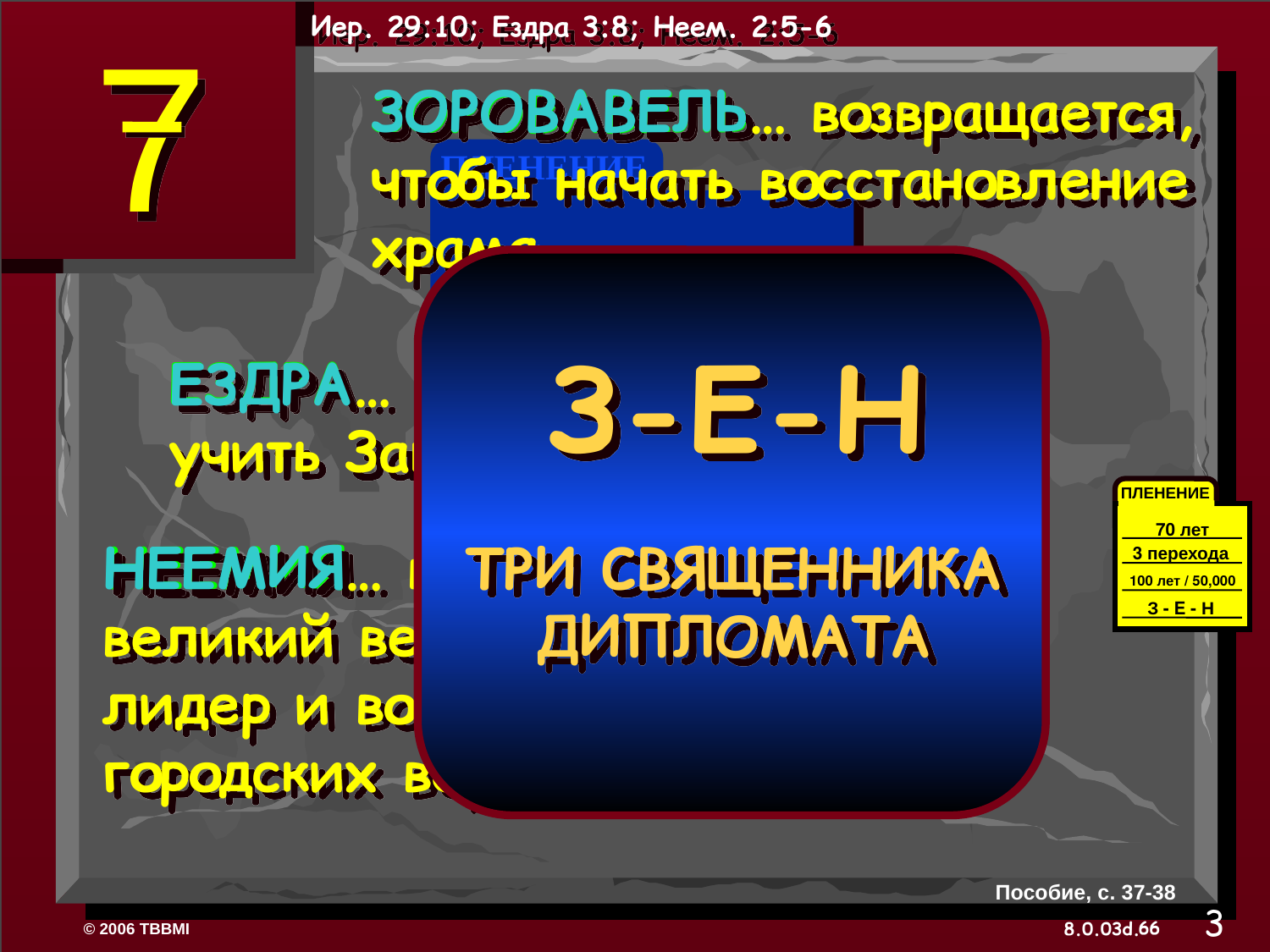

Иер. 29:10; Ездра 3:8; Неем. 2:5-6

ЗОРОВАВЕЛЬ… возвращается, чтобы начать восстановление храма.
ЗОРОВАВЕЛЬ
ПЛЕНЕНИЕ

З-E-Н
ТРИ СВЯЩЕННИКА ДИПЛОМАТА
70 ЛЕТ
3  ПЕРЕХОДА

ЕЗДРА
ЕЗДРА… возвращается, чтобы учить Закону Господа.

100 ЛЕТ / 50,000

З - E - Н
 ПЛЕНЕНИЕ

70 лет

3 перехода

  100 лет / 50,000
З - E - Н

НЕЕМИЯ… возвращается как великий ветхозаветный лидер и восстановитель городских ворот и стен.
НЕЕМИЯ

Пособие, с. 37-38
3

66